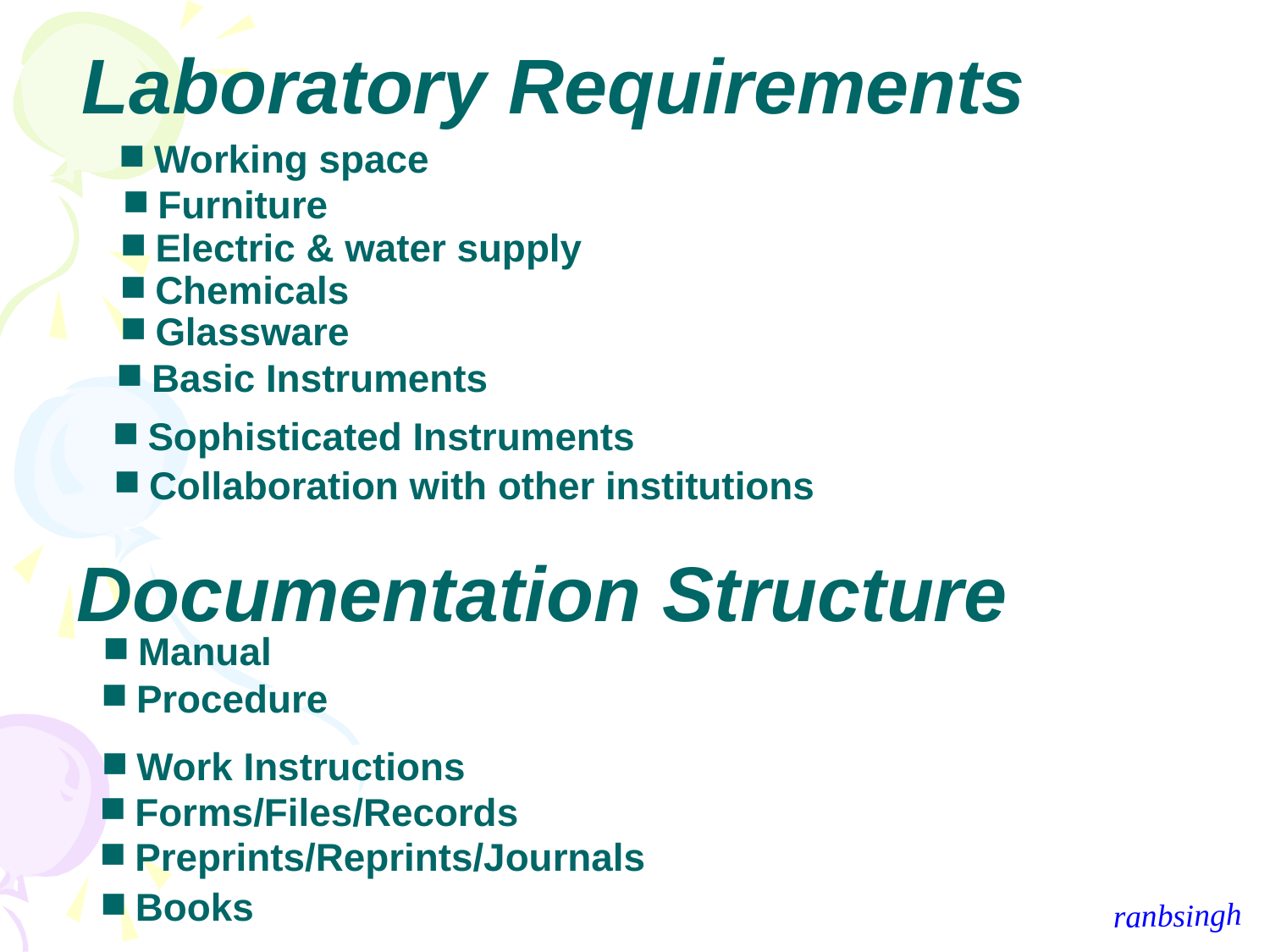

Laboratory Requirements
Working space
Furniture
Electric & water supply
Chemicals
Glassware
Basic Instruments
Sophisticated Instruments
Collaboration with other institutions
Documentation Structure
Manual
Procedure
Work Instructions
Forms/Files/Records
Preprints/Reprints/Journals
Books
ranbsingh